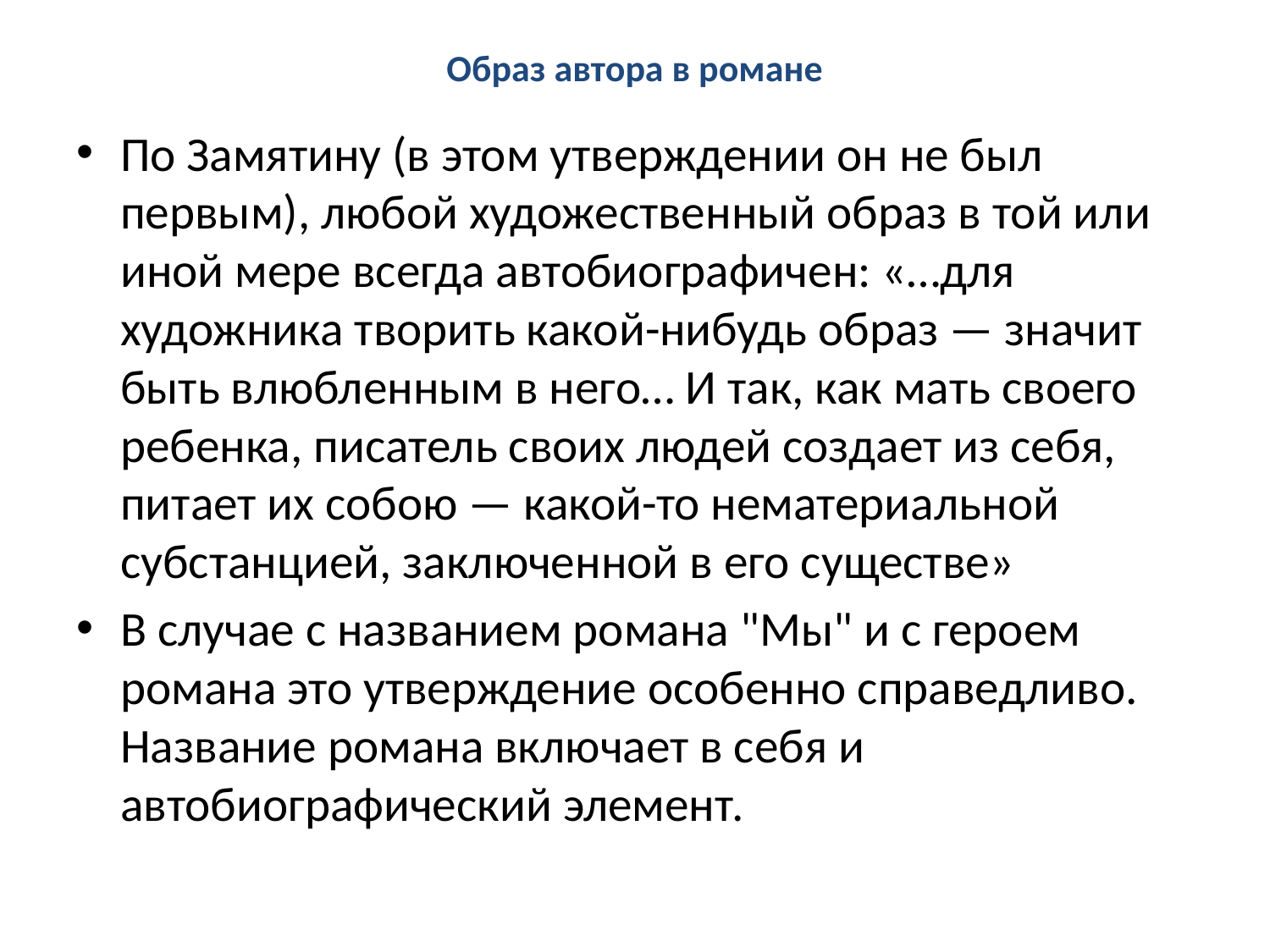

# Образ автора в романе
По Замятину (в этом утверждении он не был первым), любой художественный образ в той или иной мере всегда автобиографичен: «…для художника творить какой-нибудь образ — значит быть влюбленным в него… И так, как мать своего ребенка, писатель своих людей создает из себя, питает их собою — какой-то нематериальной субстанцией, заключенной в его существе»
В случае с названием романа "Мы" и с героем романа это утверждение особенно справедливо. Название романа включает в себя и автобиографический элемент.